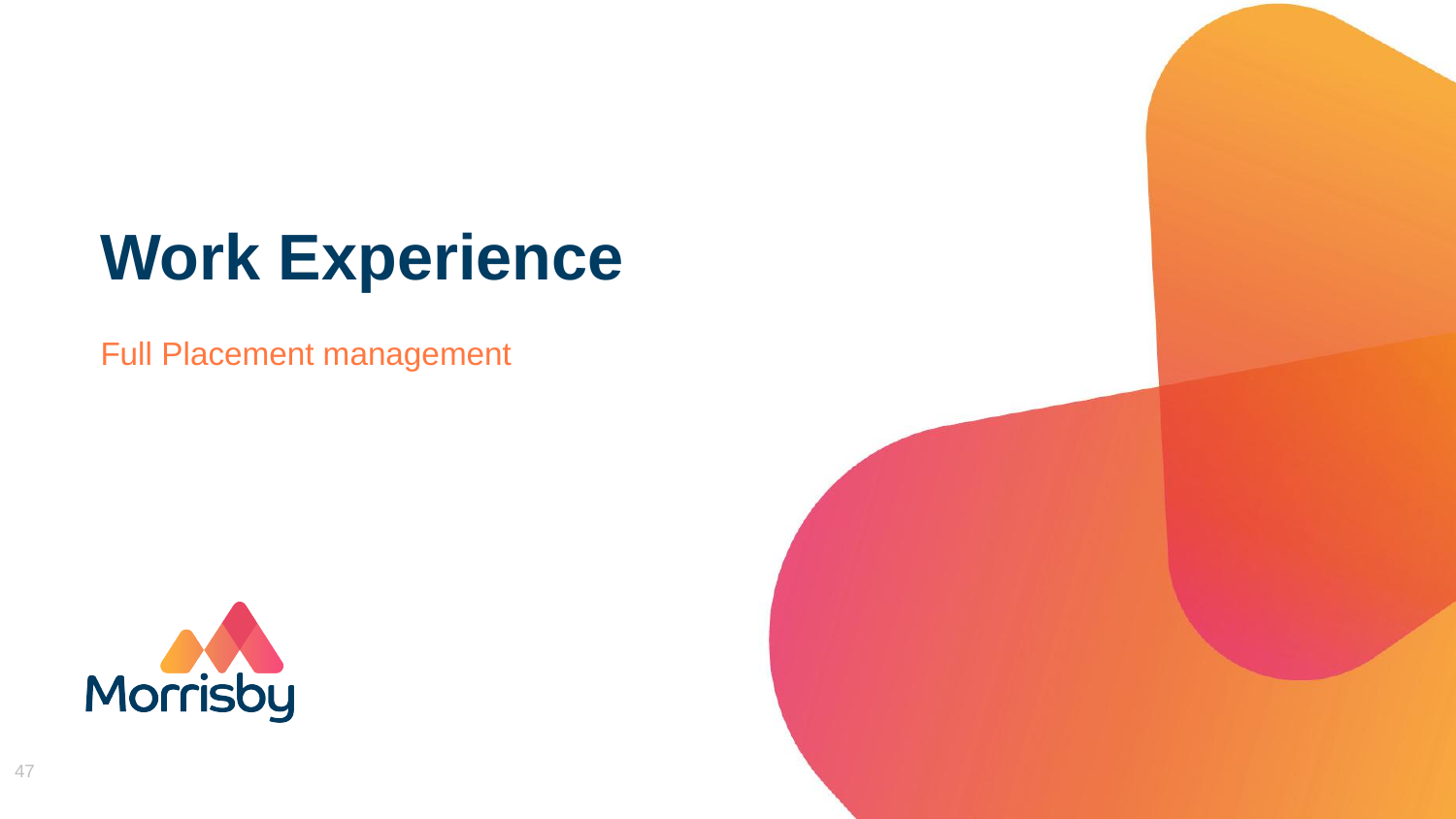

# Work Experience
Full Placement management

47